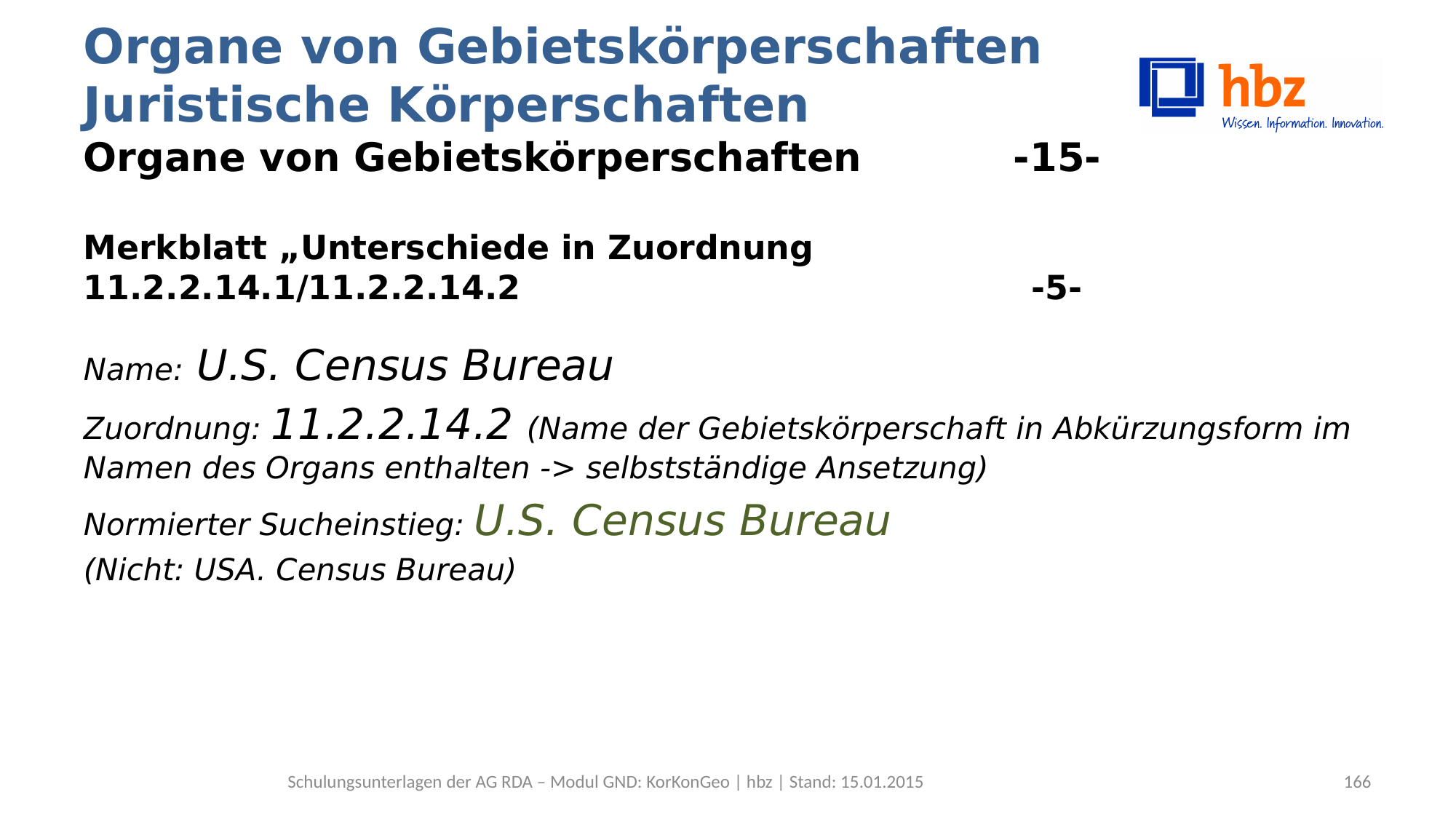

# Organe von Gebietskörperschaften Juristische Körperschaften Organe von Gebietskörperschaften           -15- Merkblatt „Unterschiede in Zuordnung 11.2.2.14.1/11.2.2.14.2                                            -5-
Name: U.S. Census Bureau
Zuordnung: 11.2.2.14.2 (Name der Gebietskörperschaft in Abkürzungsform im Namen des Organs enthalten -> selbstständige Ansetzung)
Normierter Sucheinstieg: U.S. Census Bureau
(Nicht: USA. Census Bureau)

Schulungsunterlagen der AG RDA – Modul GND: KorKonGeo | hbz | Stand: 15.01.2015
166